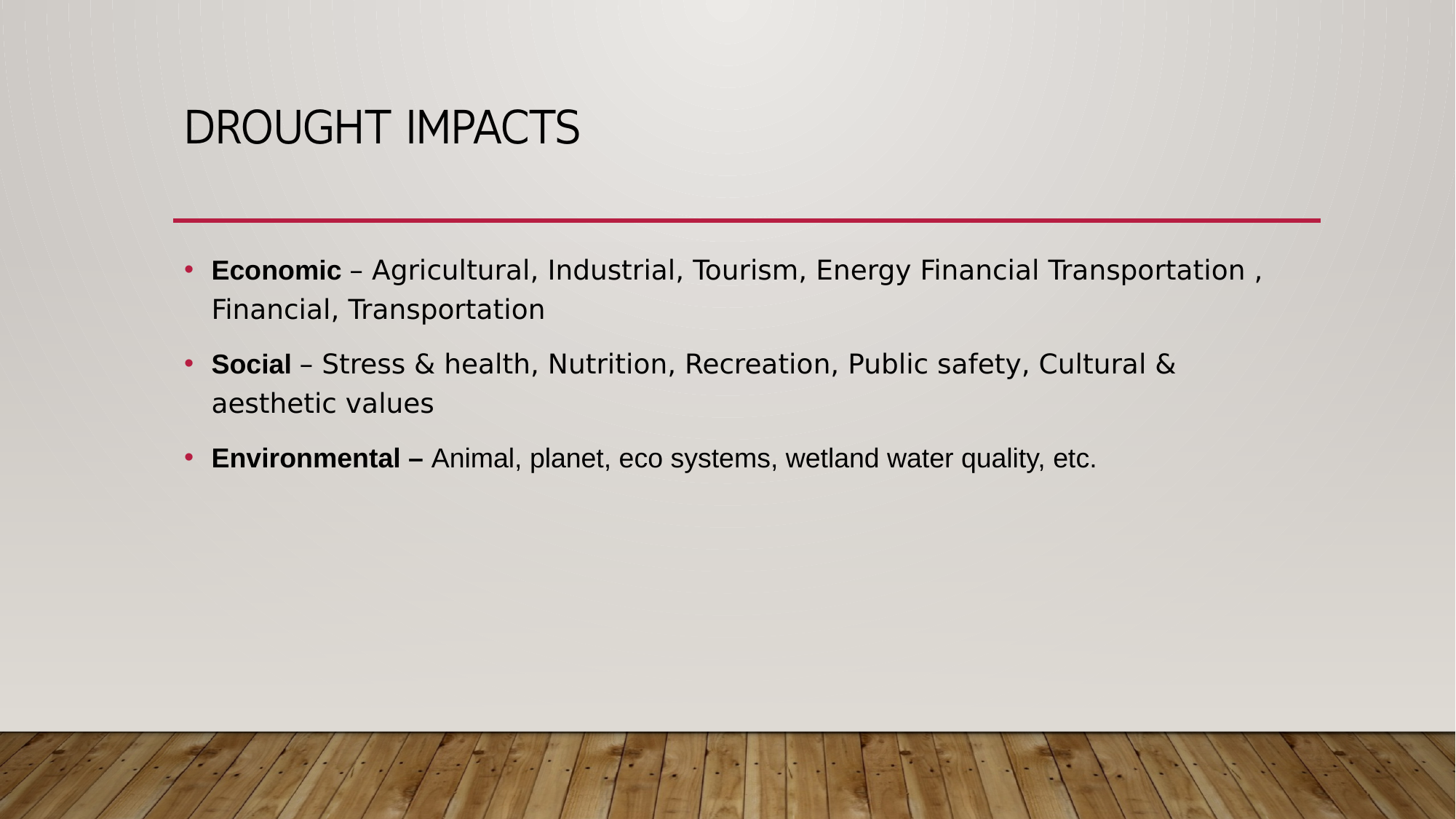

# Drought Impacts
Economic – Agricultural, Industrial, Tourism, Energy Financial Transportation , Financial, Transportation
Social – Stress & health, Nutrition, Recreation, Public safety, Cultural & aesthetic values
Environmental – Animal, planet, eco systems, wetland water quality, etc.